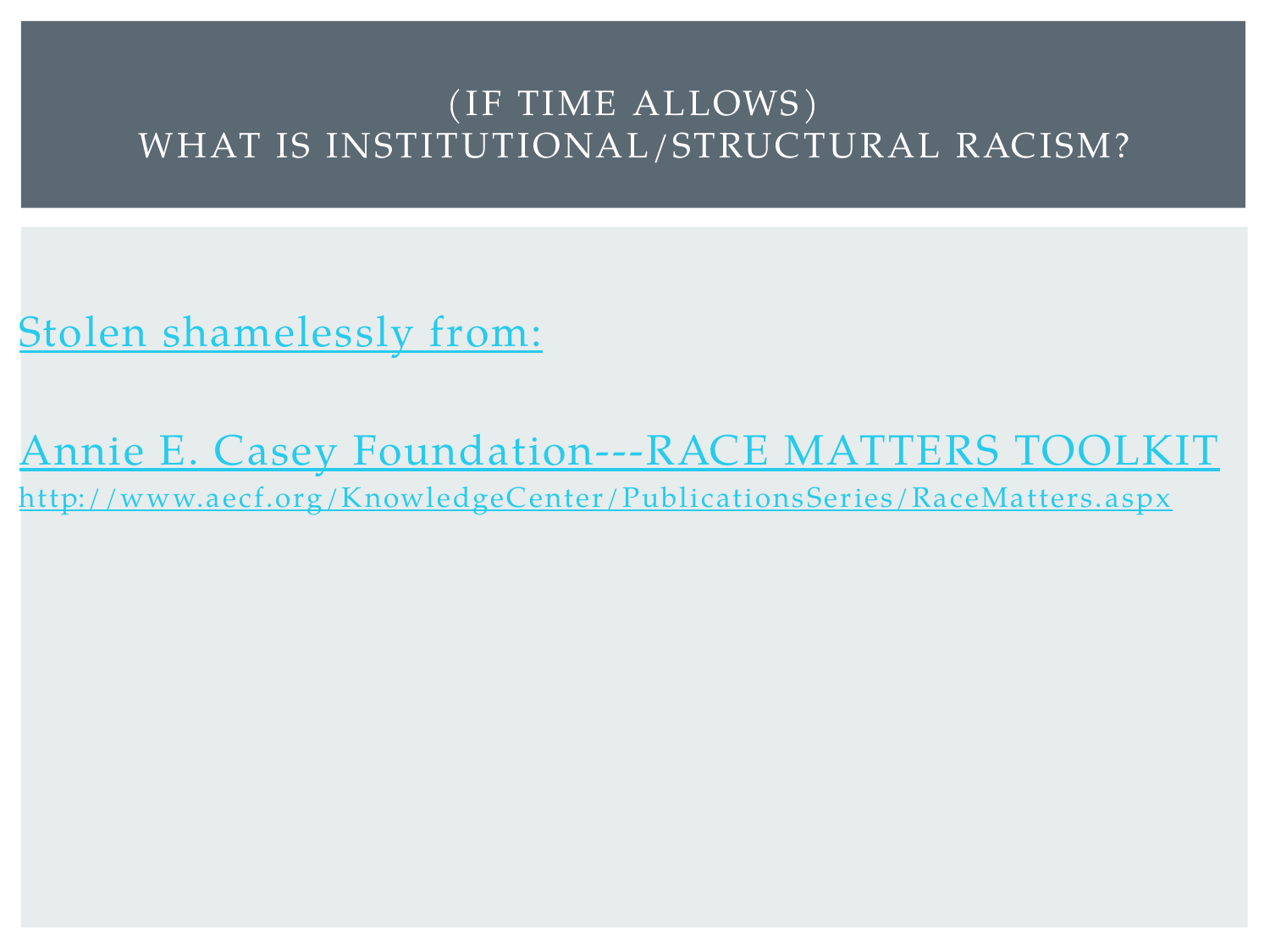

# (IF TIME ALLOWS) What is institutional/Structural Racism?

Stolen shamelessly from:

Annie E. Casey Foundation---RACE MATTERS TOOLKIT
http://www.aecf.org/KnowledgeCenter/PublicationsSeries/RaceMatters.aspx